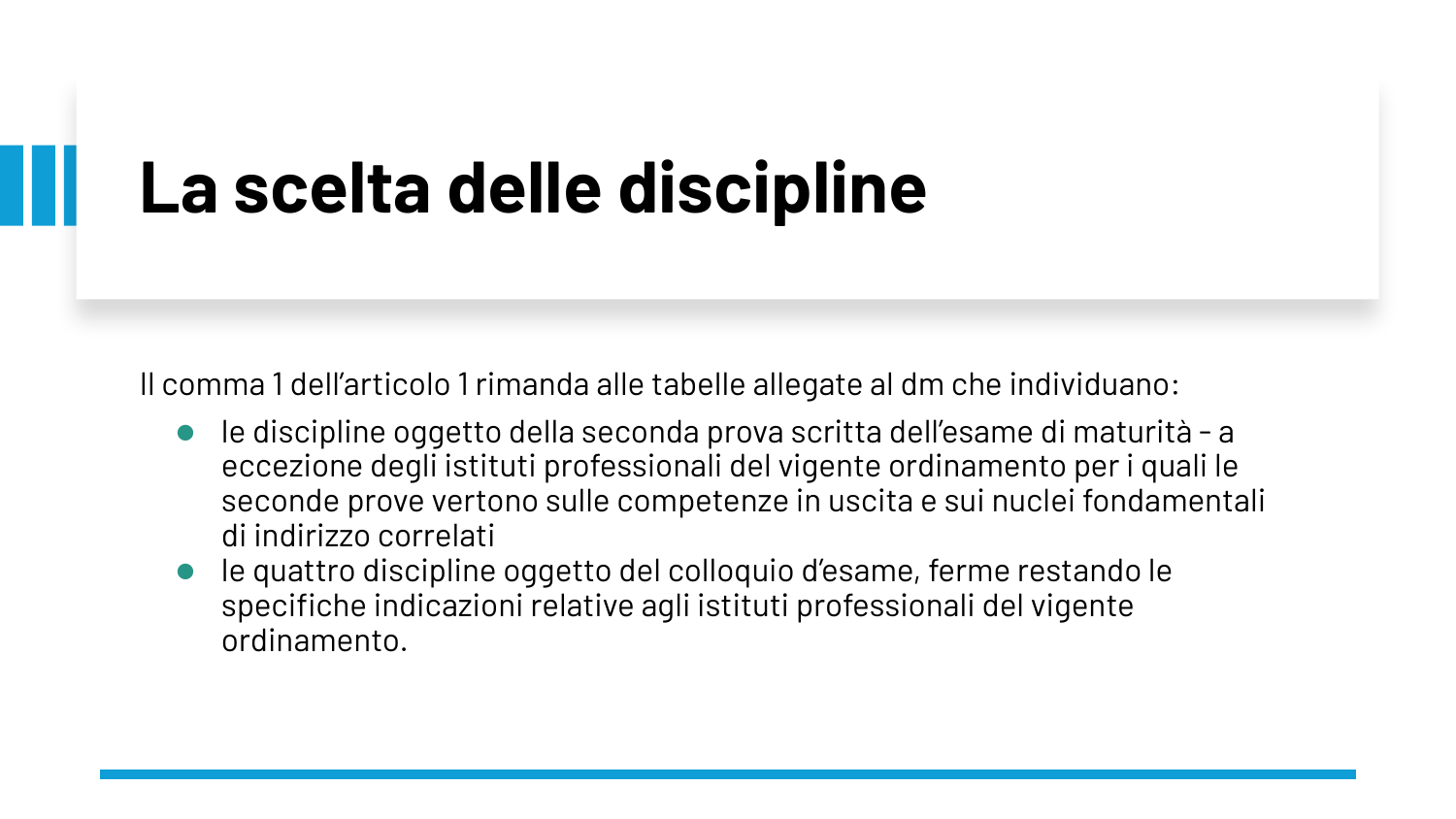

# La scelta delle discipline

Il comma 1 dell’articolo 1 rimanda alle tabelle allegate al dm che individuano:
le discipline oggetto della seconda prova scritta dell’esame di maturità - a eccezione degli istituti professionali del vigente ordinamento per i quali le seconde prove vertono sulle competenze in uscita e sui nuclei fondamentali di indirizzo correlati
le quattro discipline oggetto del colloquio d’esame, ferme restando le specifiche indicazioni relative agli istituti professionali del vigente ordinamento.